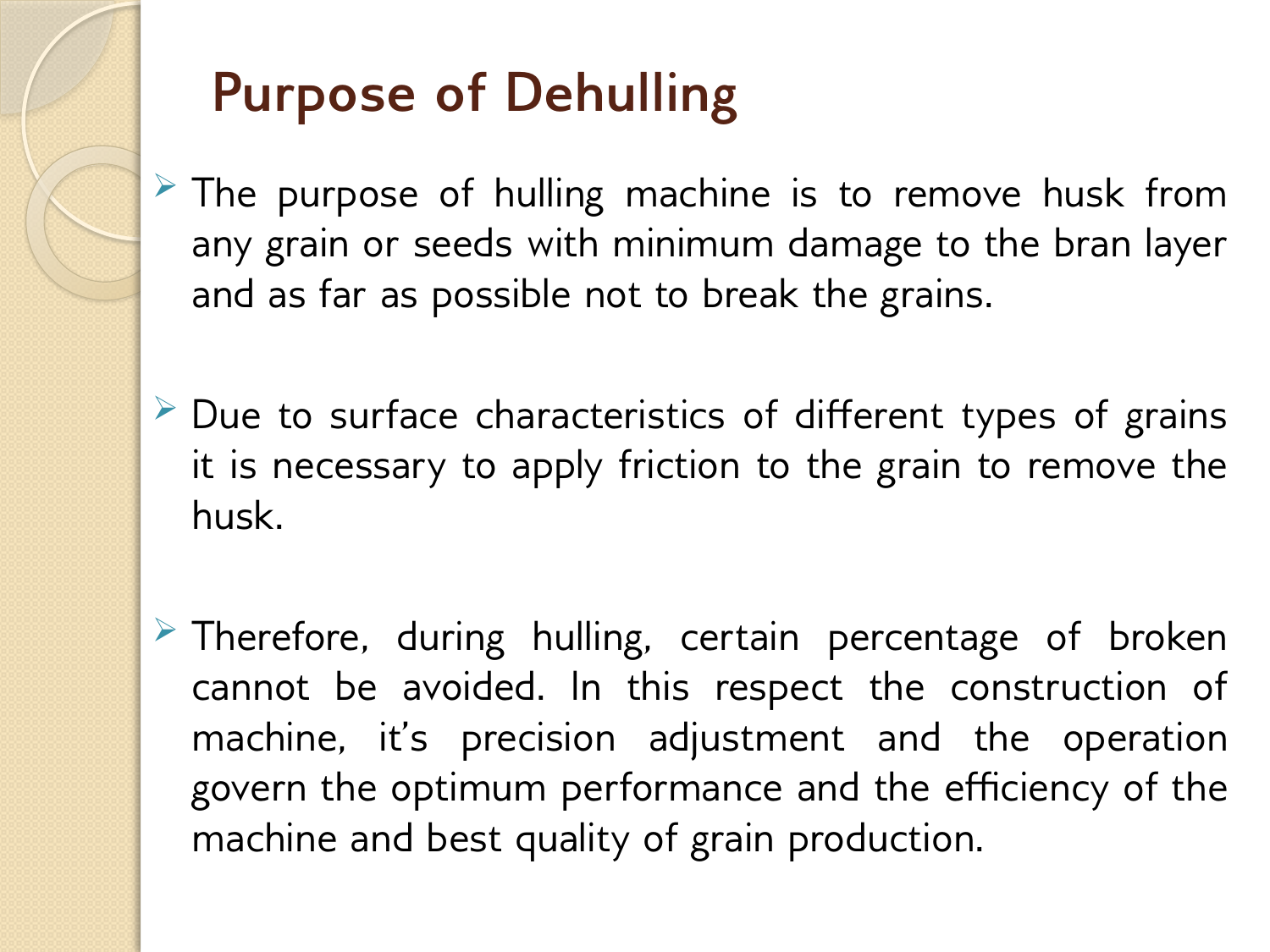

# Purpose of Dehulling
The purpose of hulling machine is to remove husk from any grain or seeds with minimum damage to the bran layer and as far as possible not to break the grains.

Due to surface characteristics of different types of grains it is necessary to apply friction to the grain to remove the husk.

Therefore, during hulling, certain percentage of broken cannot be avoided. In this respect the construction of machine, it’s precision adjustment and the operation govern the optimum performance and the efficiency of the machine and best quality of grain production.